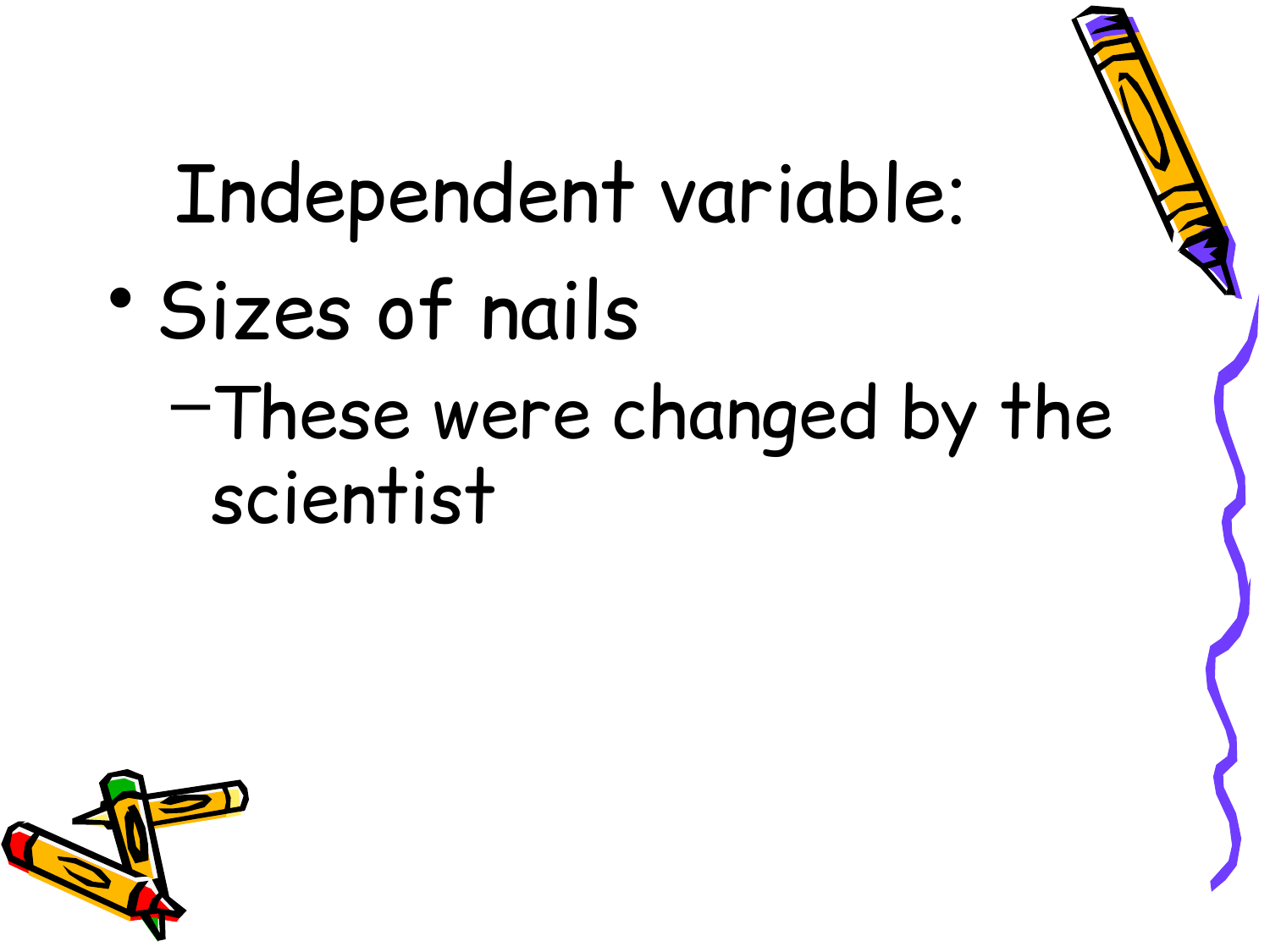

# Independent variable:
Sizes of nails
These were changed by the scientist